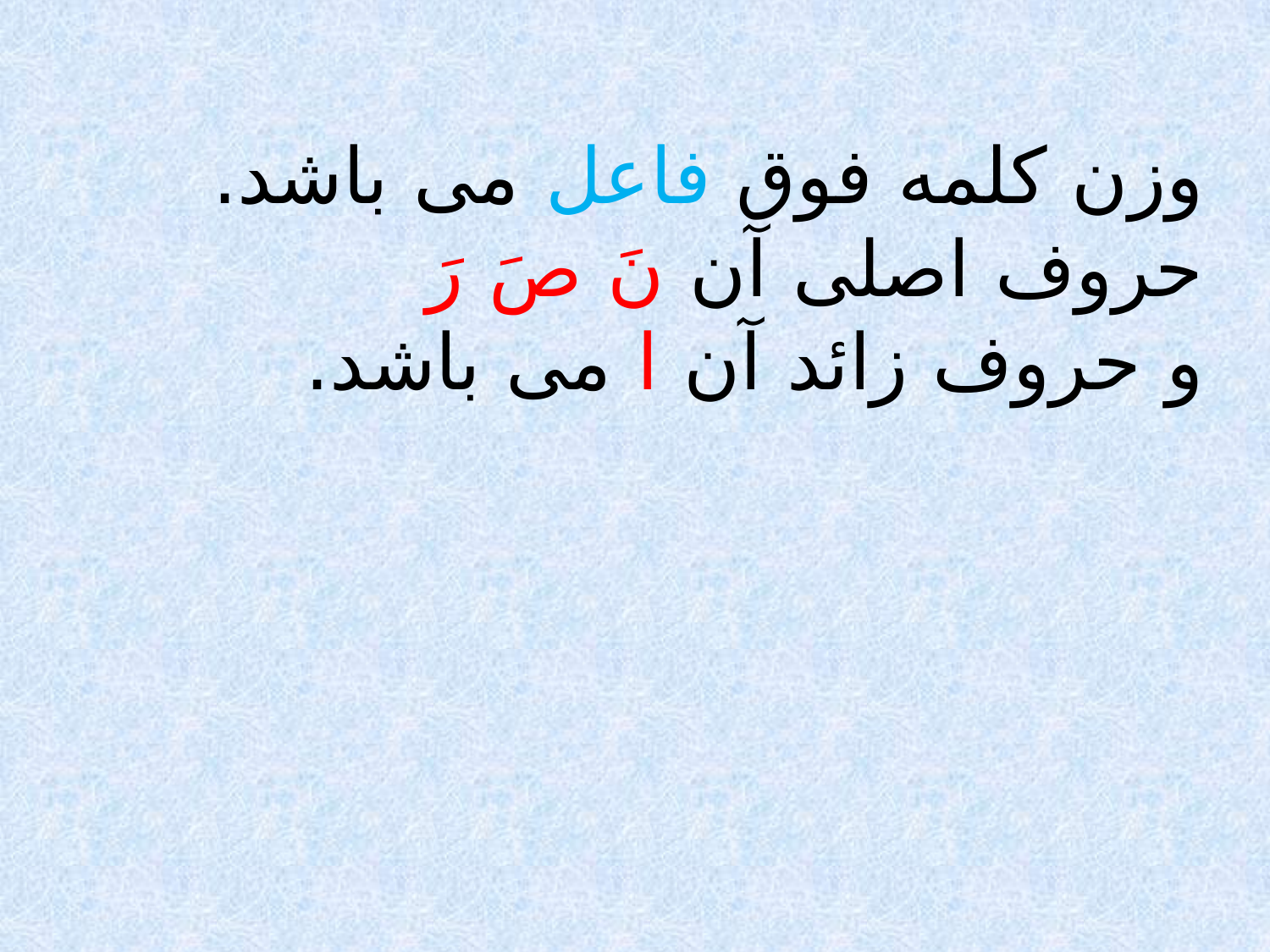

# وزن کلمه فوق فاعل می باشد. حروف اصلی آن نَ صَ رَ و حروف زائد آن ا می باشد.